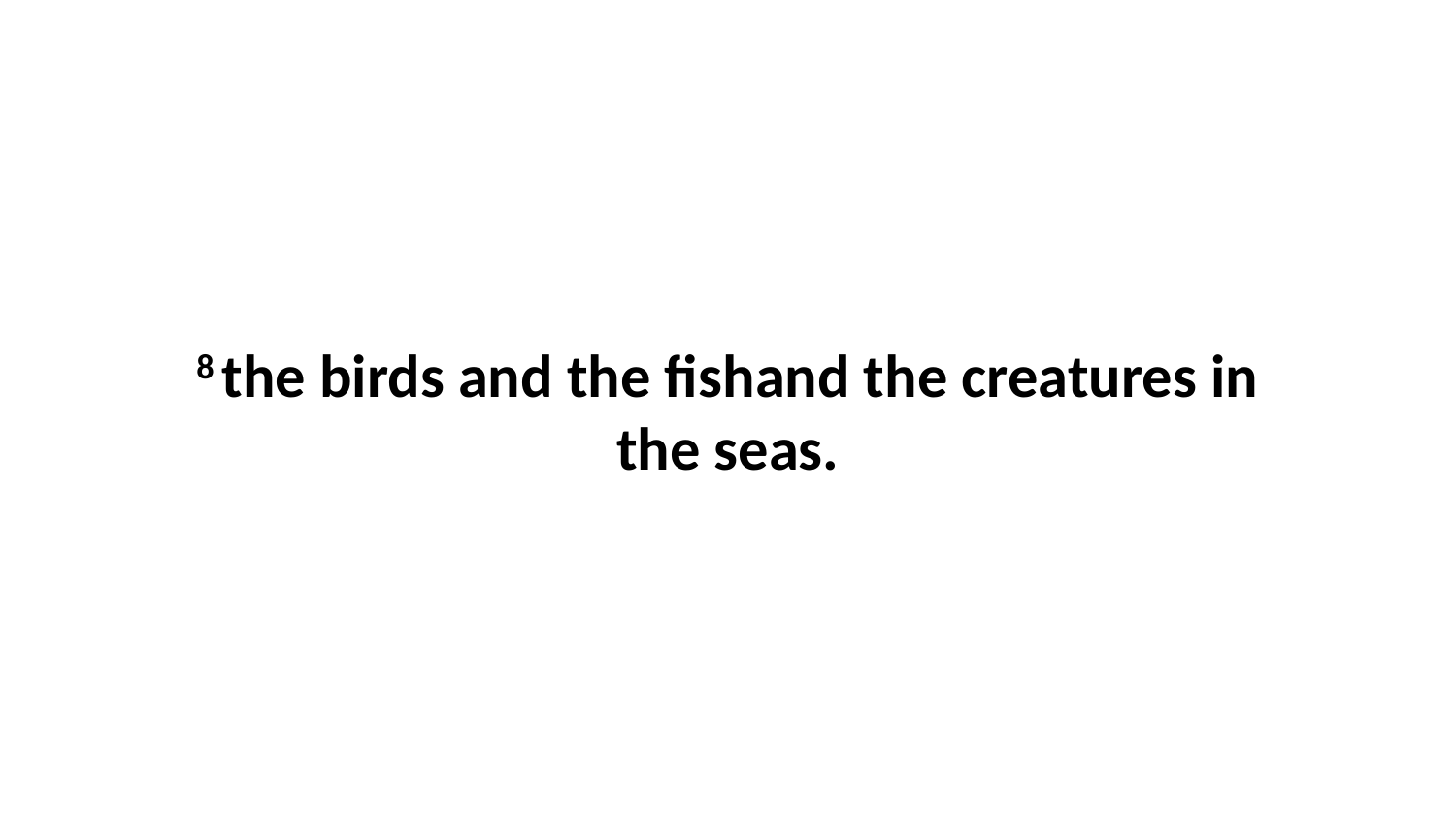

8 the birds and the fishand the creatures in the seas.